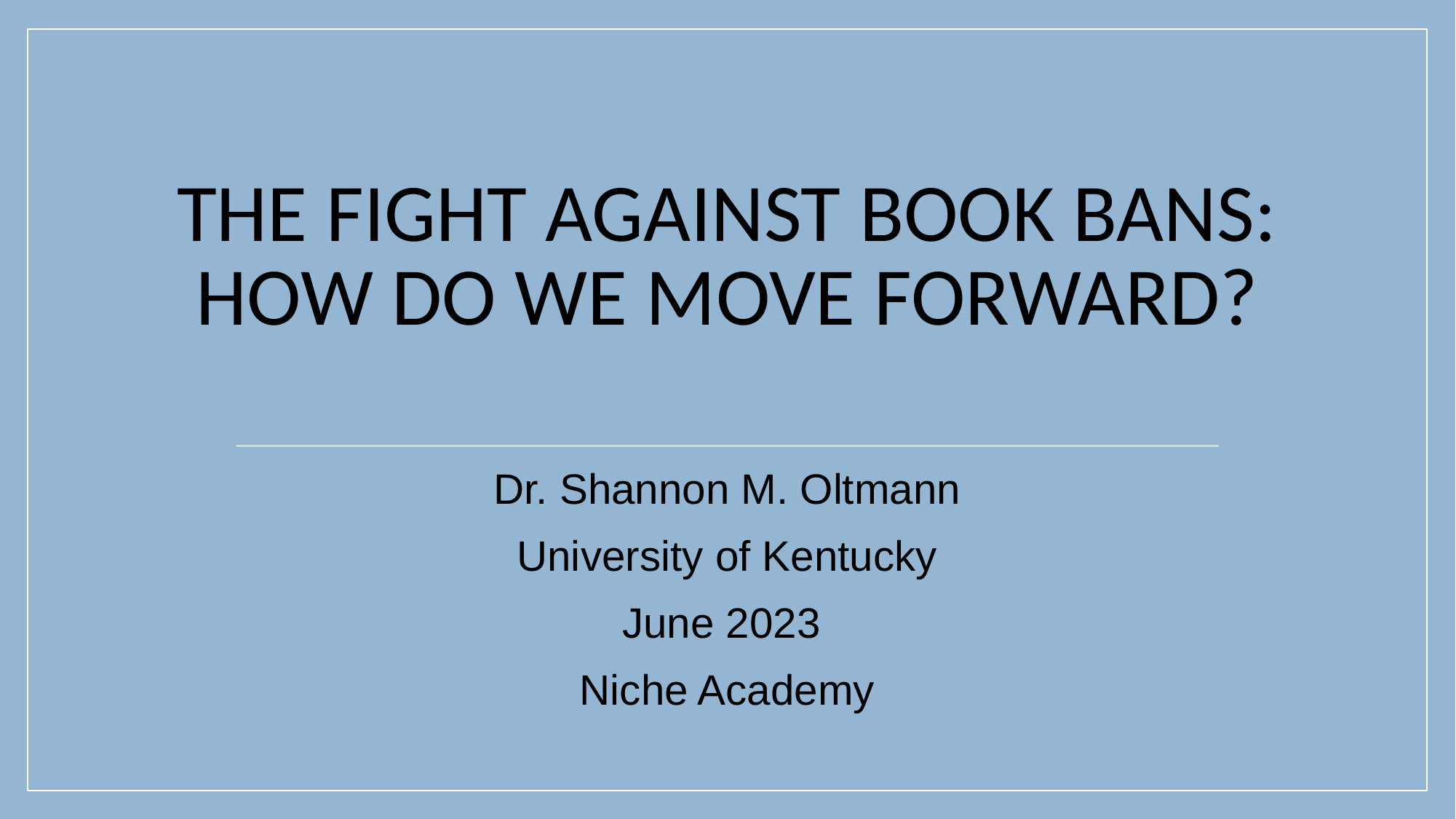

# The fight against book bans: How do we move forward?
Dr. Shannon M. Oltmann
University of Kentucky
June 2023
Niche Academy